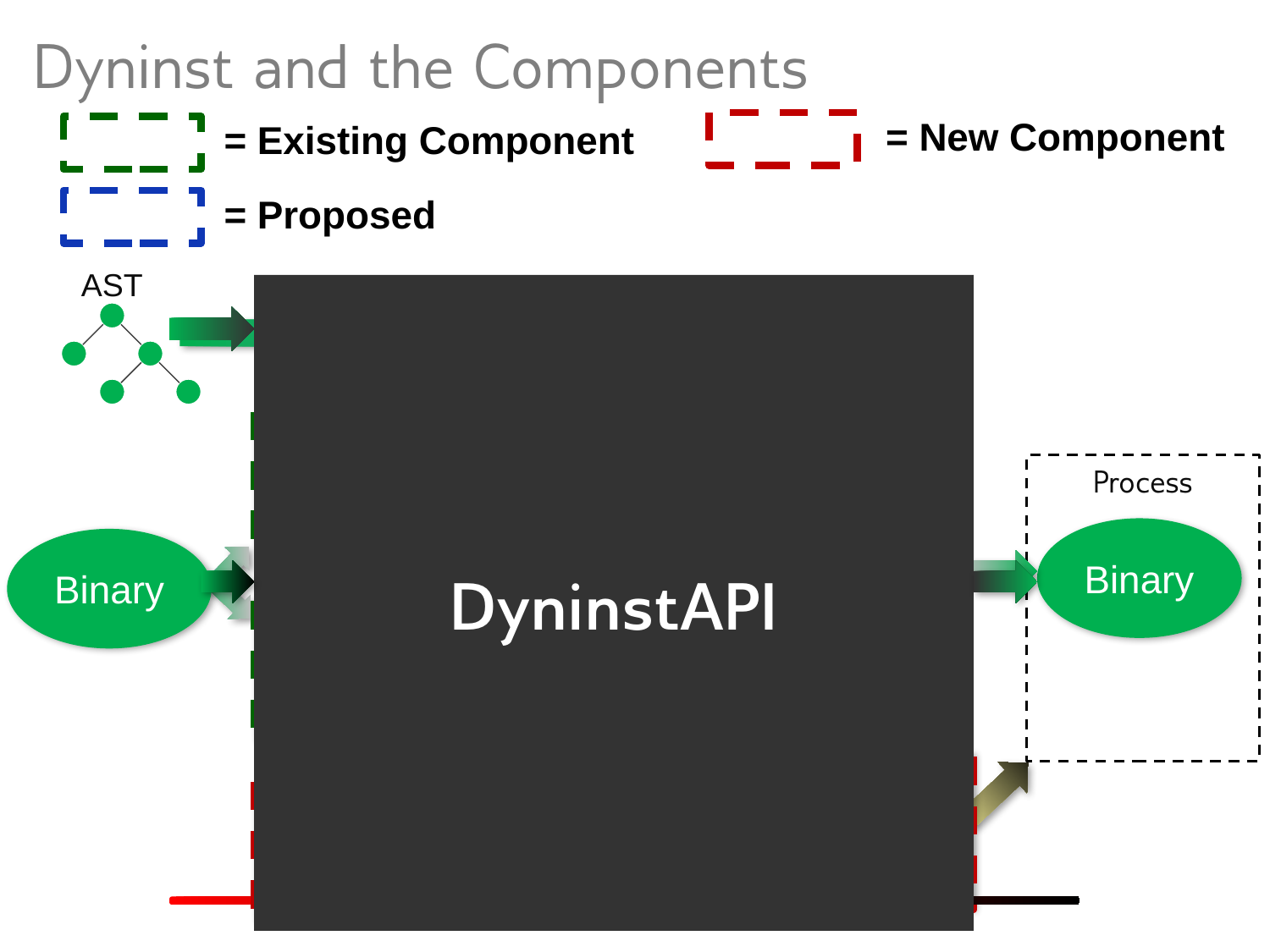

# Dyninst and the Components
= New Component
= Existing Component

= Proposed

AST

DyninstAPI

Code
Gen

SymtabAPI
Parsing
API

Binary
Patching

Instruction
API
DepGraph
API

ProcControl
API

SymEval
Stackwalker
API

Process
Binary
Binary